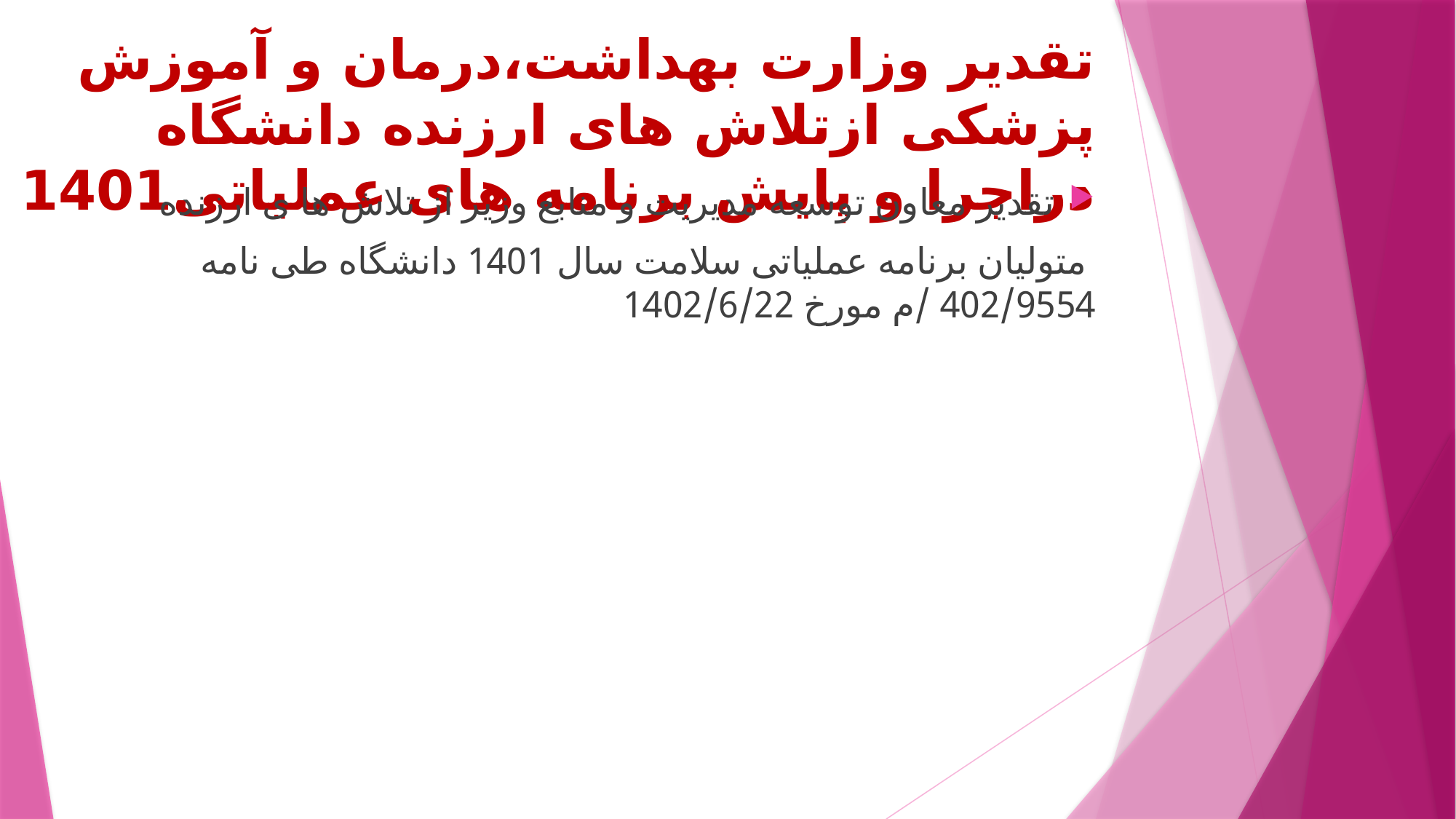

# تقدیر وزارت بهداشت،درمان و آموزش پزشکی ازتلاش های ارزنده دانشگاه دراجرا و پایش برنامه های عملیاتی1401
تقدیر معاون توسعه مدیریت و منابع وزیر از تلاش ها ی ارزنده
 متولیان برنامه عملیاتی سلامت سال 1401 دانشگاه طی نامه 402/9554 /م مورخ 1402/6/22